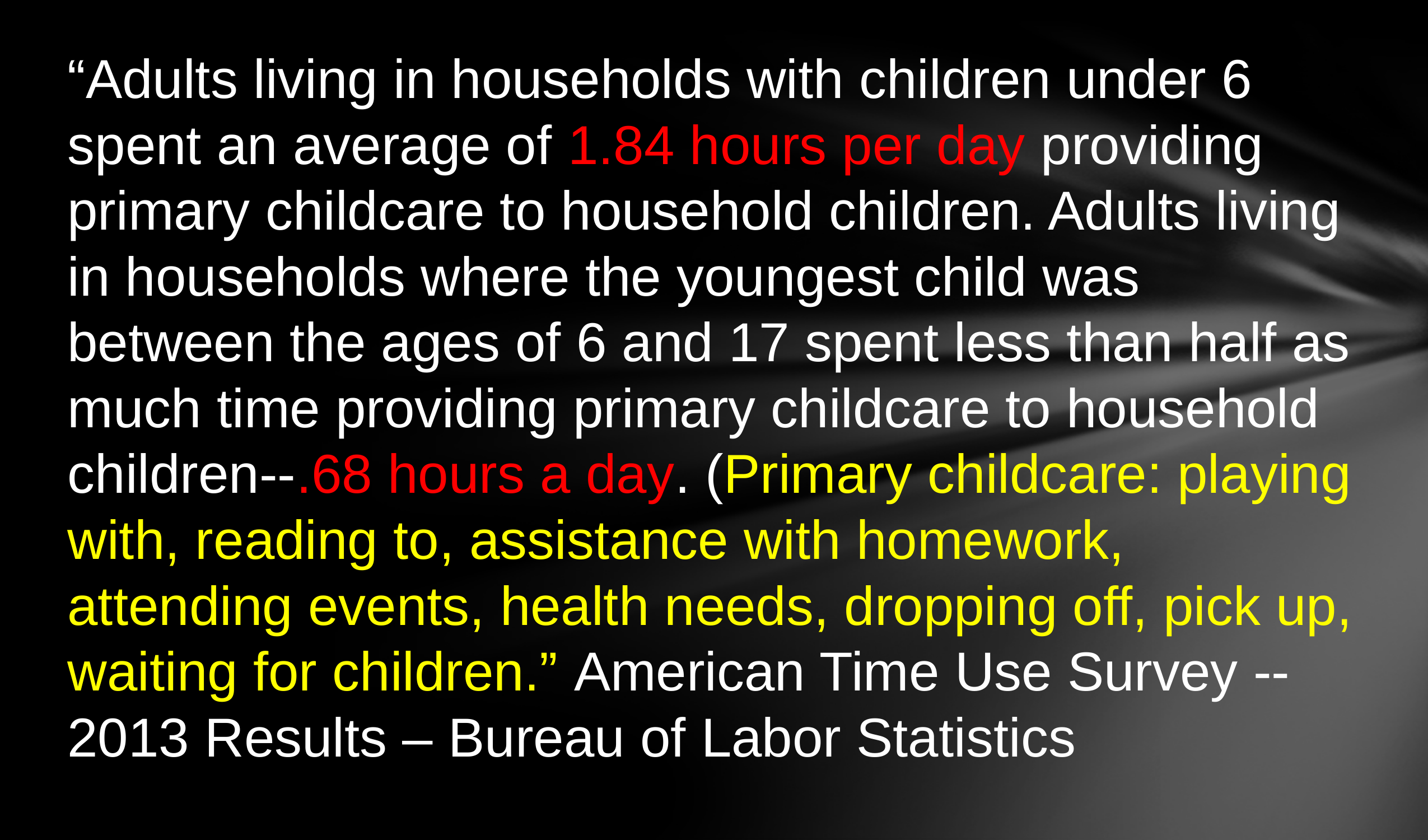

“Adults living in households with children under 6 spent an average of 1.84 hours per day providing primary childcare to household children. Adults living in households where the youngest child was between the ages of 6 and 17 spent less than half as much time providing primary childcare to household children--.68 hours a day. (Primary childcare: playing with, reading to, assistance with homework, attending events, health needs, dropping off, pick up, waiting for children.” American Time Use Survey -- 2013 Results – Bureau of Labor Statistics